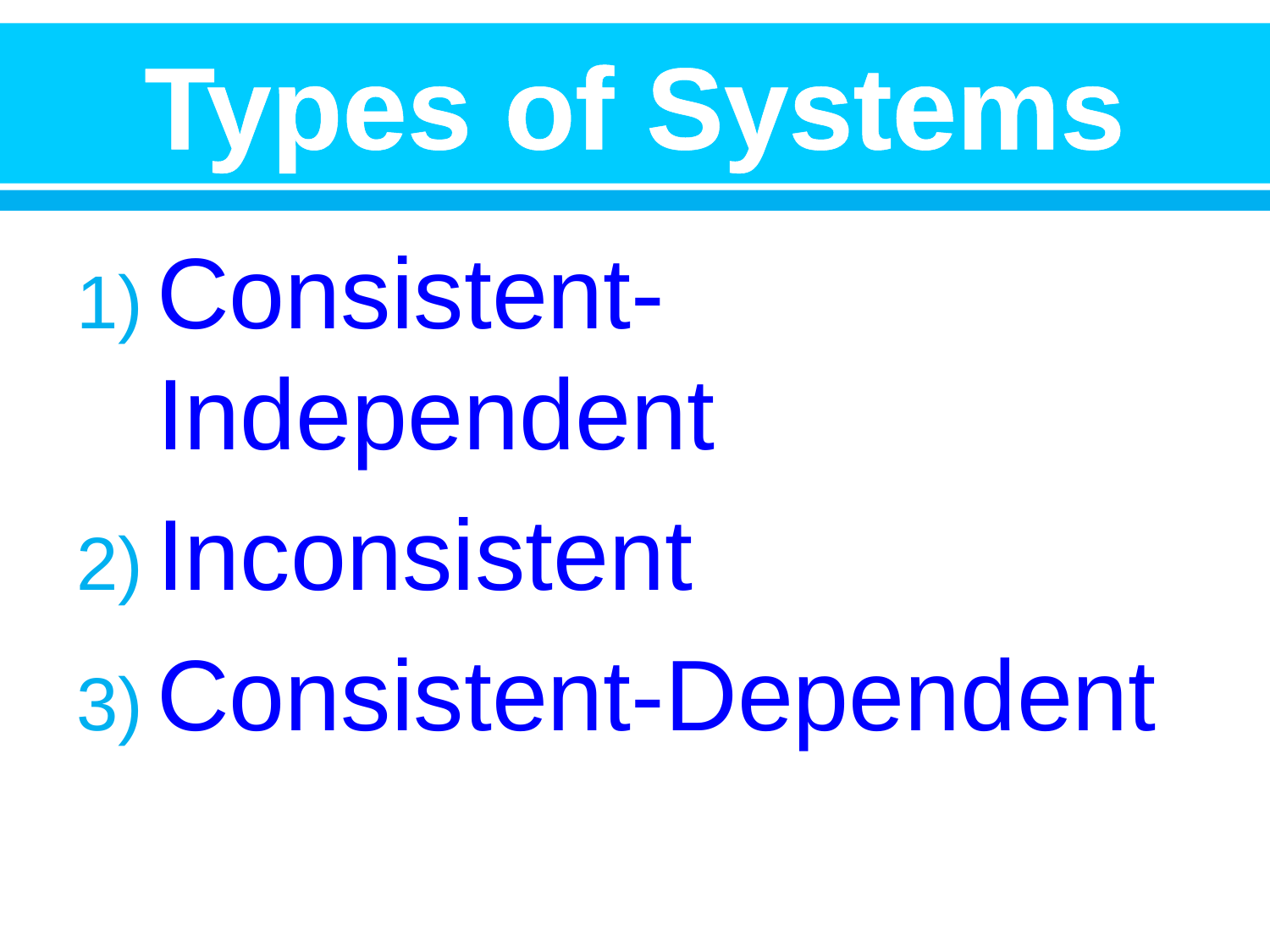

# Types of Systems
Consistent-Independent
Inconsistent
Consistent-Dependent